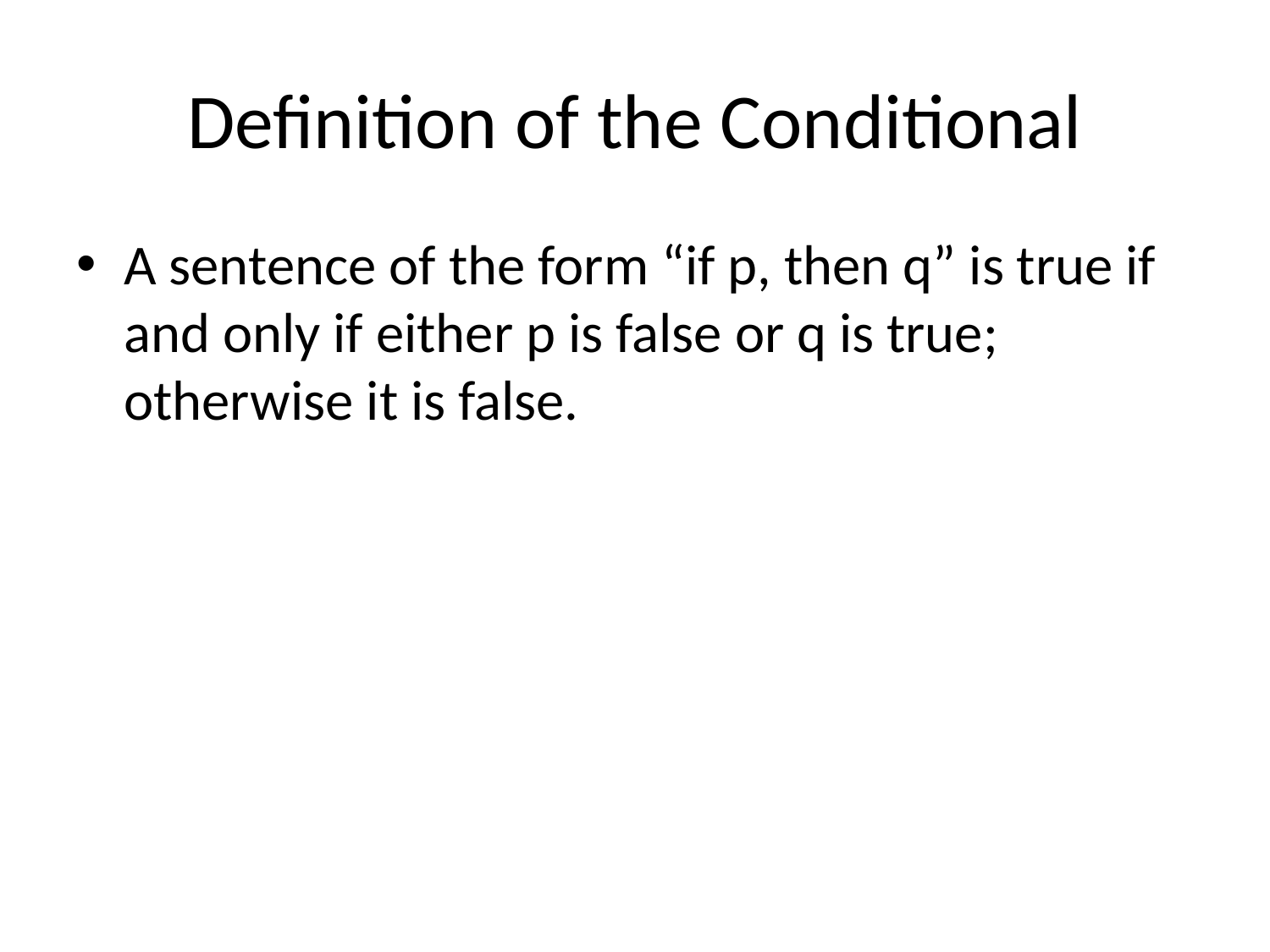

# Definition of the Conditional
A sentence of the form “if p, then q” is true if and only if either p is false or q is true; otherwise it is false.